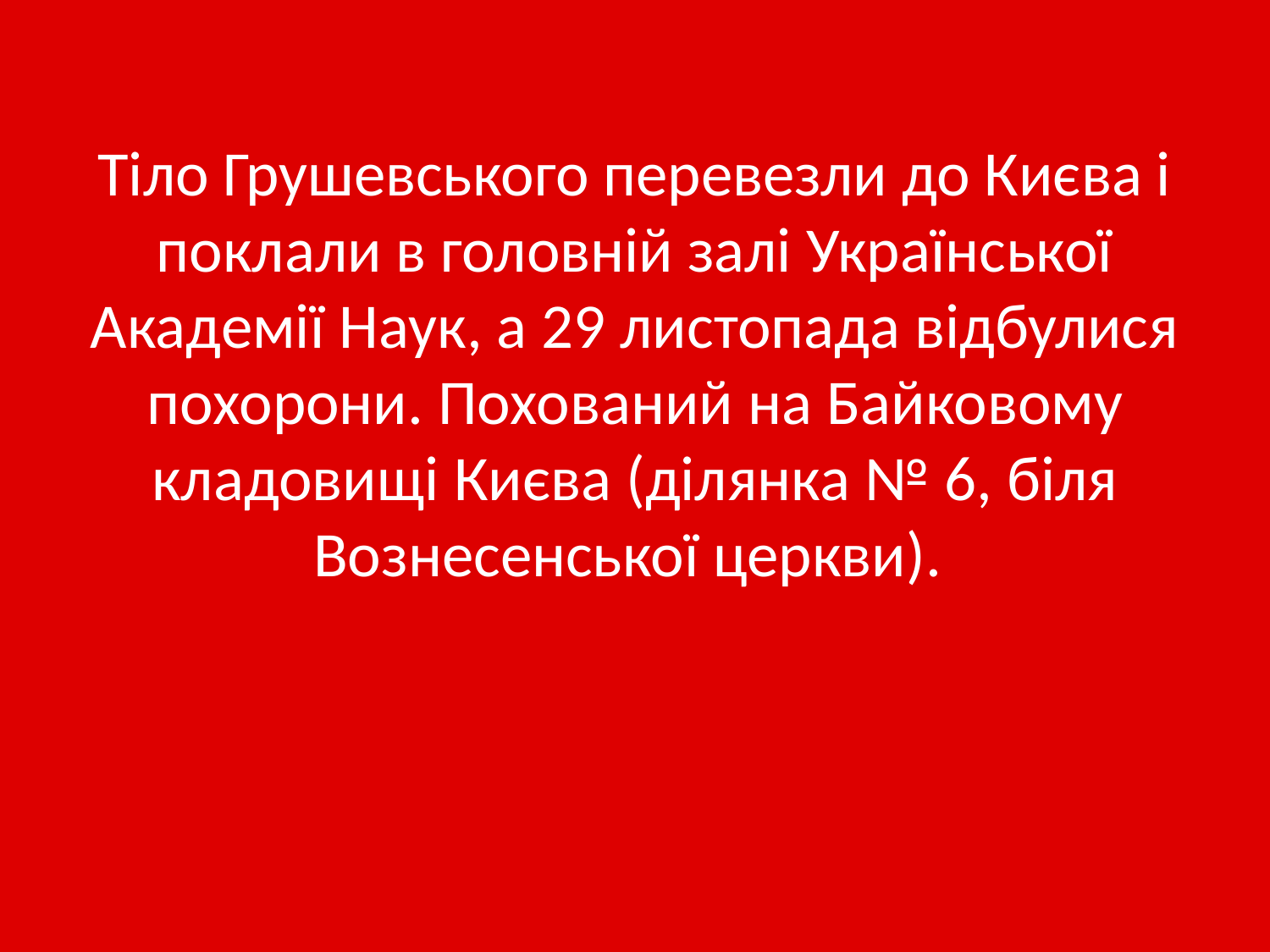

Тіло Грушевського перевезли до Києва і поклали в головній залі Української Академії Наук, а 29 листопада відбулися похорони. Похований на Байковому кладовищі Києва (ділянка № 6, біля Вознесенської церкви).